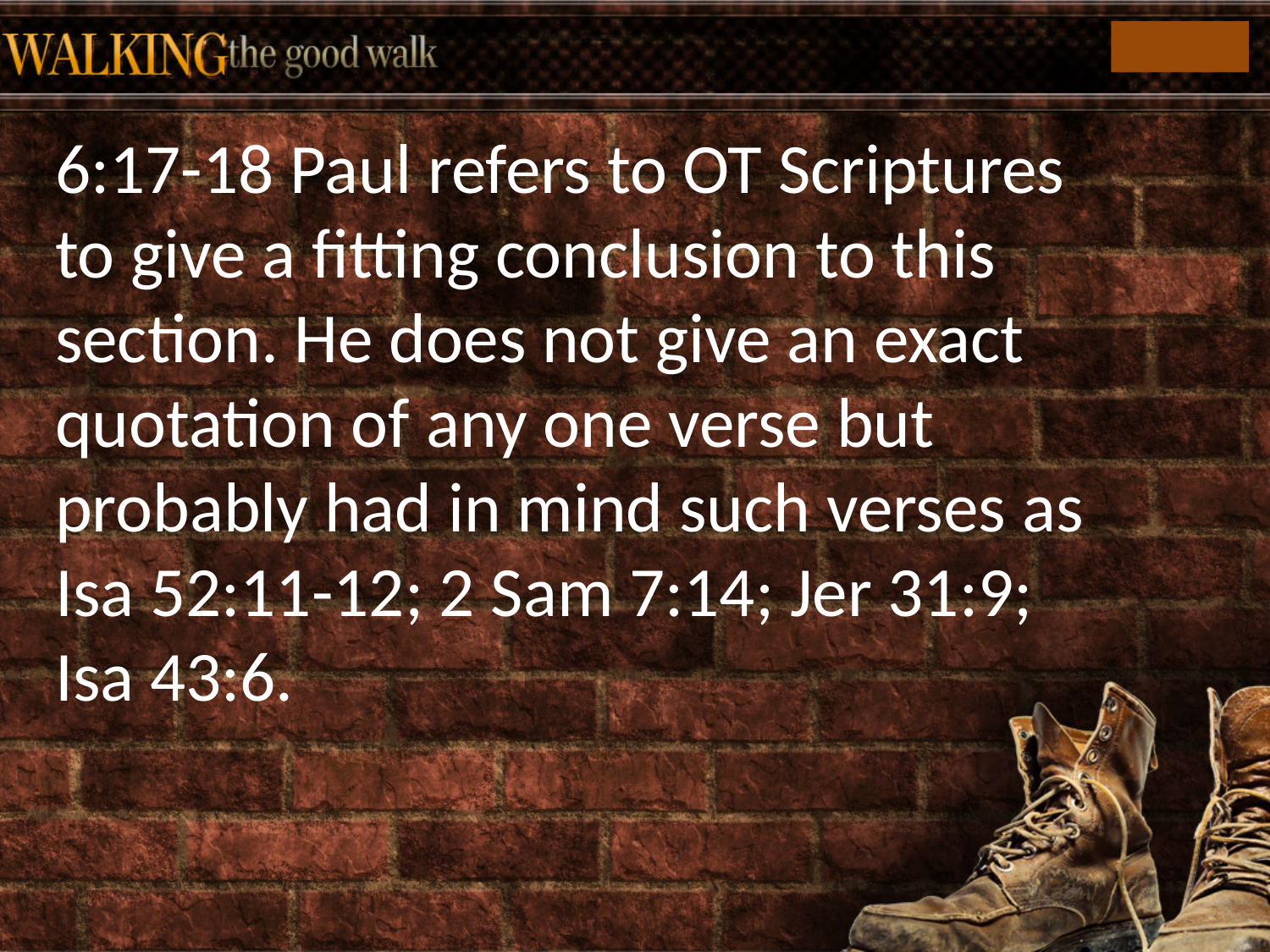

6:17-18 Paul refers to OT Scriptures to give a fitting conclusion to this section. He does not give an exact quotation of any one verse but probably had in mind such verses as Isa 52:11-12; 2 Sam 7:14; Jer 31:9; Isa 43:6.